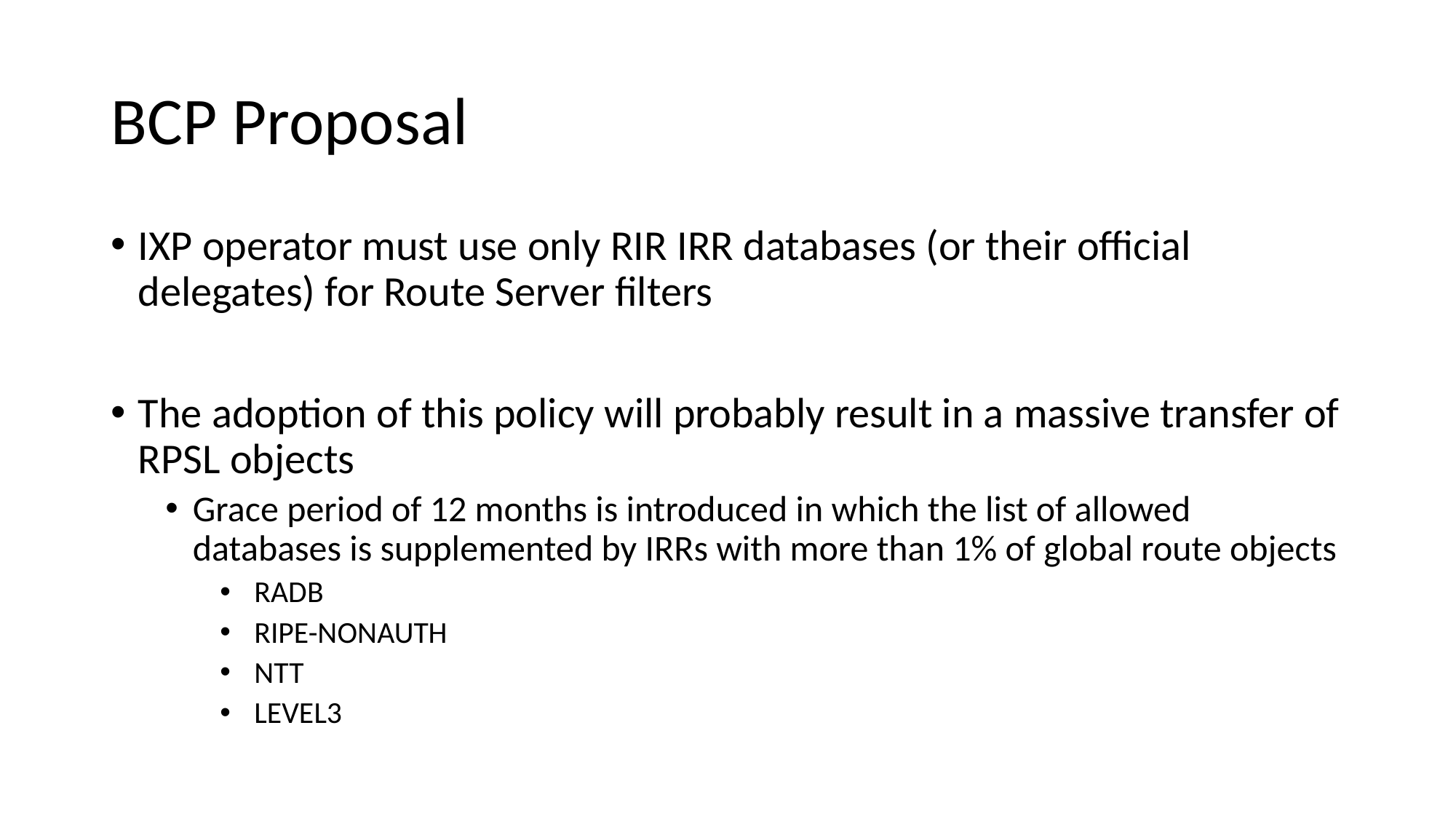

# BCP Proposal
IXP operator must use only RIR IRR databases (or their official delegates) for Route Server filters

The adoption of this policy will probably result in a massive transfer of RPSL objects
Grace period of 12 months is introduced in which the list of allowed databases is supplemented by IRRs with more than 1% of global route objects
RADB
RIPE-NONAUTH
NTT
LEVEL3